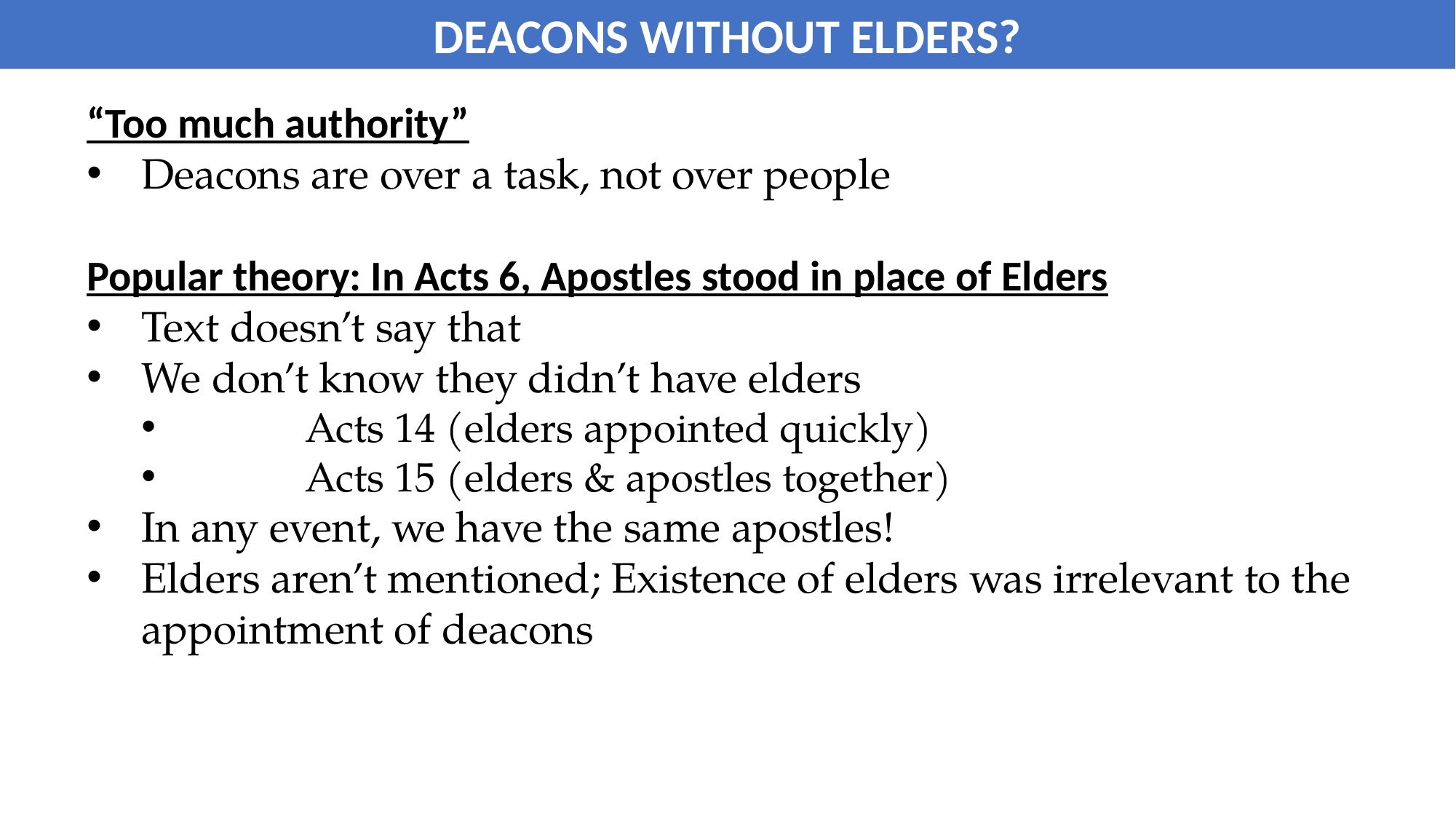

DEACONS WITHOUT ELDERS?
“Too much authority”
Deacons are over a task, not over people

Popular theory: In Acts 6, Apostles stood in place of Elders
Text doesn’t say that
We don’t know they didn’t have elders
	Acts 14 (elders appointed quickly)
	Acts 15 (elders & apostles together)
In any event, we have the same apostles!
Elders aren’t mentioned; Existence of elders was irrelevant to the appointment of deacons